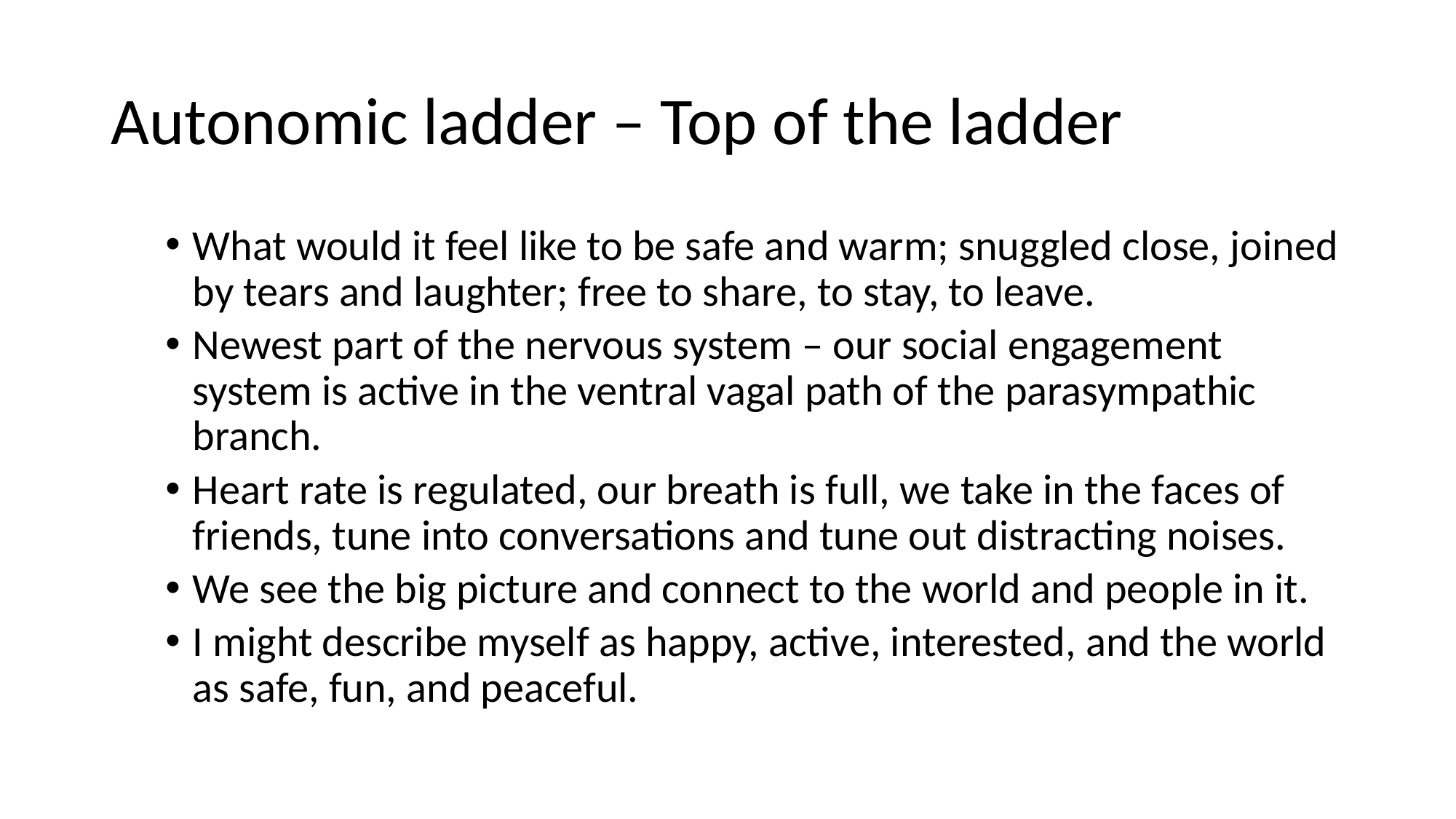

# Autonomic ladder – Top of the ladder
What would it feel like to be safe and warm; snuggled close, joined by tears and laughter; free to share, to stay, to leave.
Newest part of the nervous system – our social engagement system is active in the ventral vagal path of the parasympathic branch.
Heart rate is regulated, our breath is full, we take in the faces of friends, tune into conversations and tune out distracting noises.
We see the big picture and connect to the world and people in it.
I might describe myself as happy, active, interested, and the world as safe, fun, and peaceful.